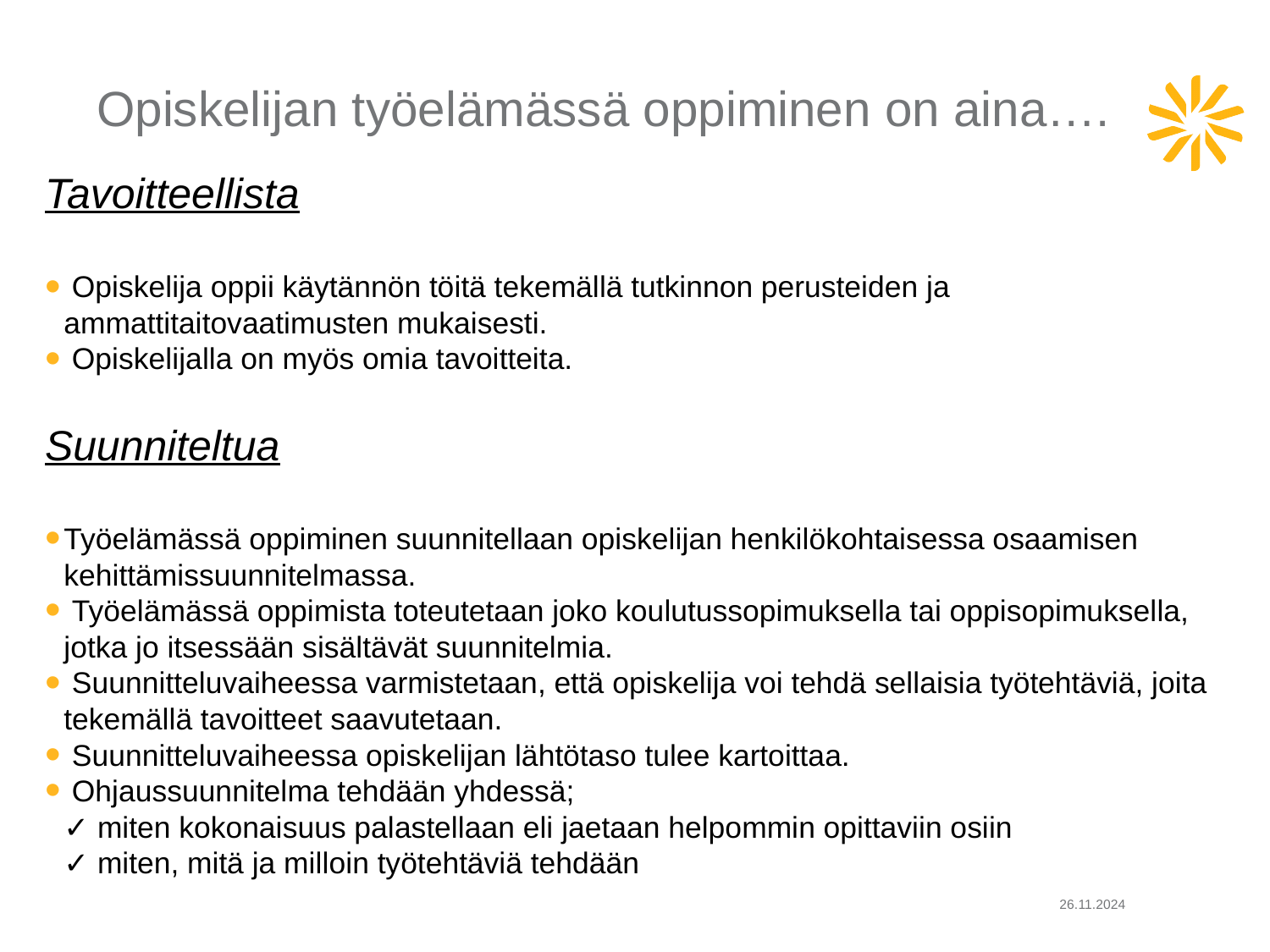

# Opiskelijan työelämässä oppiminen on aina….
Tavoitteellista
 Opiskelija oppii käytännön töitä tekemällä tutkinnon perusteiden ja        ammattitaitovaatimusten mukaisesti.
 Opiskelijalla on myös omia tavoitteita.

Suunniteltua
Työelämässä oppiminen suunnitellaan opiskelijan henkilökohtaisessa osaamisen kehittämissuunnitelmassa.
 Työelämässä oppimista toteutetaan joko koulutussopimuksella tai oppisopimuksella, jotka jo itsessään sisältävät suunnitelmia.
 Suunnitteluvaiheessa varmistetaan, että opiskelija voi tehdä sellaisia työtehtäviä, joita tekemällä tavoitteet saavutetaan.
 Suunnitteluvaiheessa opiskelijan lähtötaso tulee kartoittaa.
 Ohjaussuunnitelma tehdään yhdessä;
✓ miten kokonaisuus palastellaan eli jaetaan helpommin opittaviin osiin
✓ miten, mitä ja milloin työtehtäviä tehdään
26.11.2024